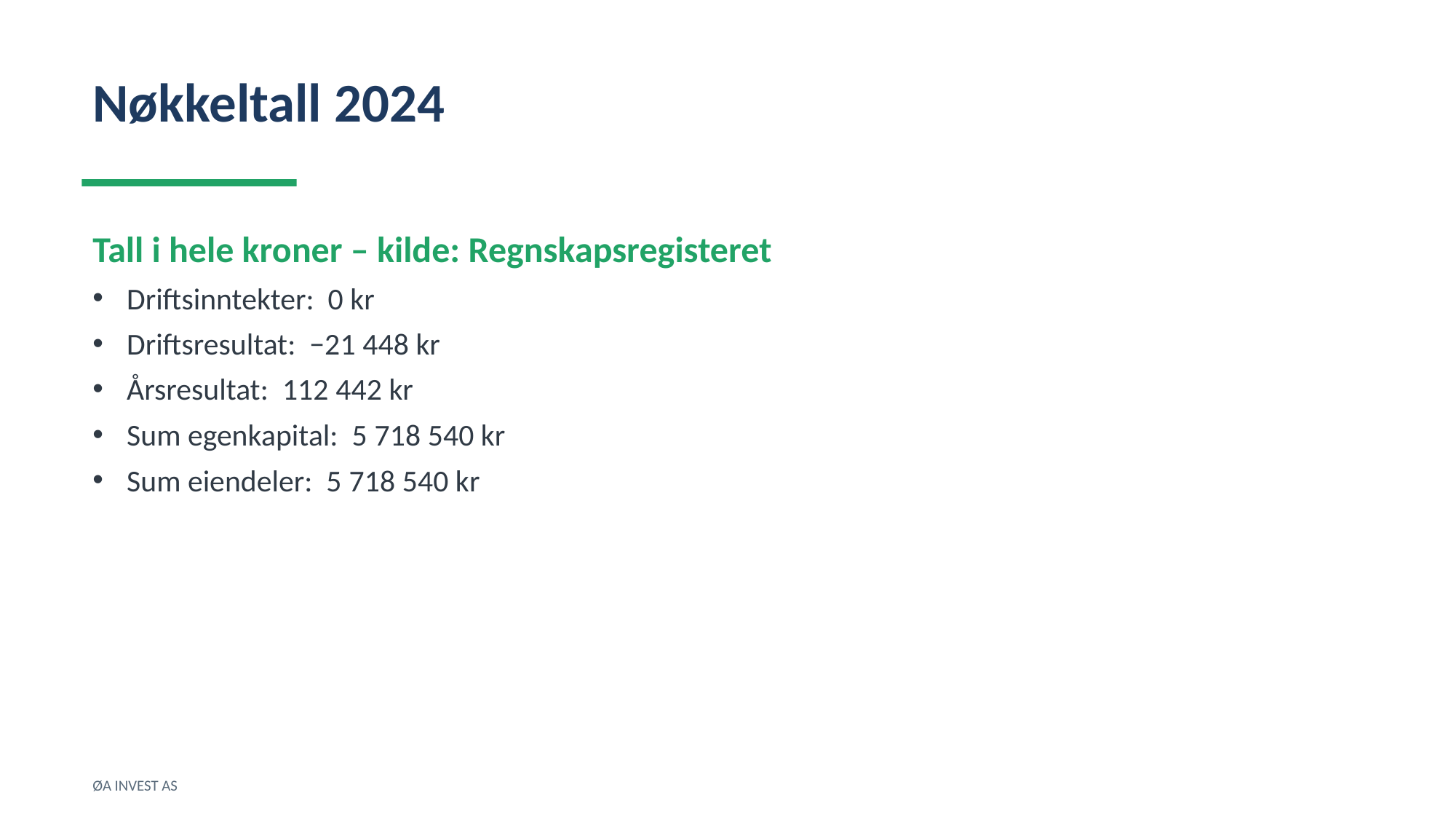

Nøkkeltall 2024

Tall i hele kroner – kilde: Regnskapsregisteret
Driftsinntekter:  0 kr
Driftsresultat:  −21 448 kr
Årsresultat:  112 442 kr
Sum egenkapital:  5 718 540 kr
Sum eiendeler:  5 718 540 kr
ØA INVEST AS